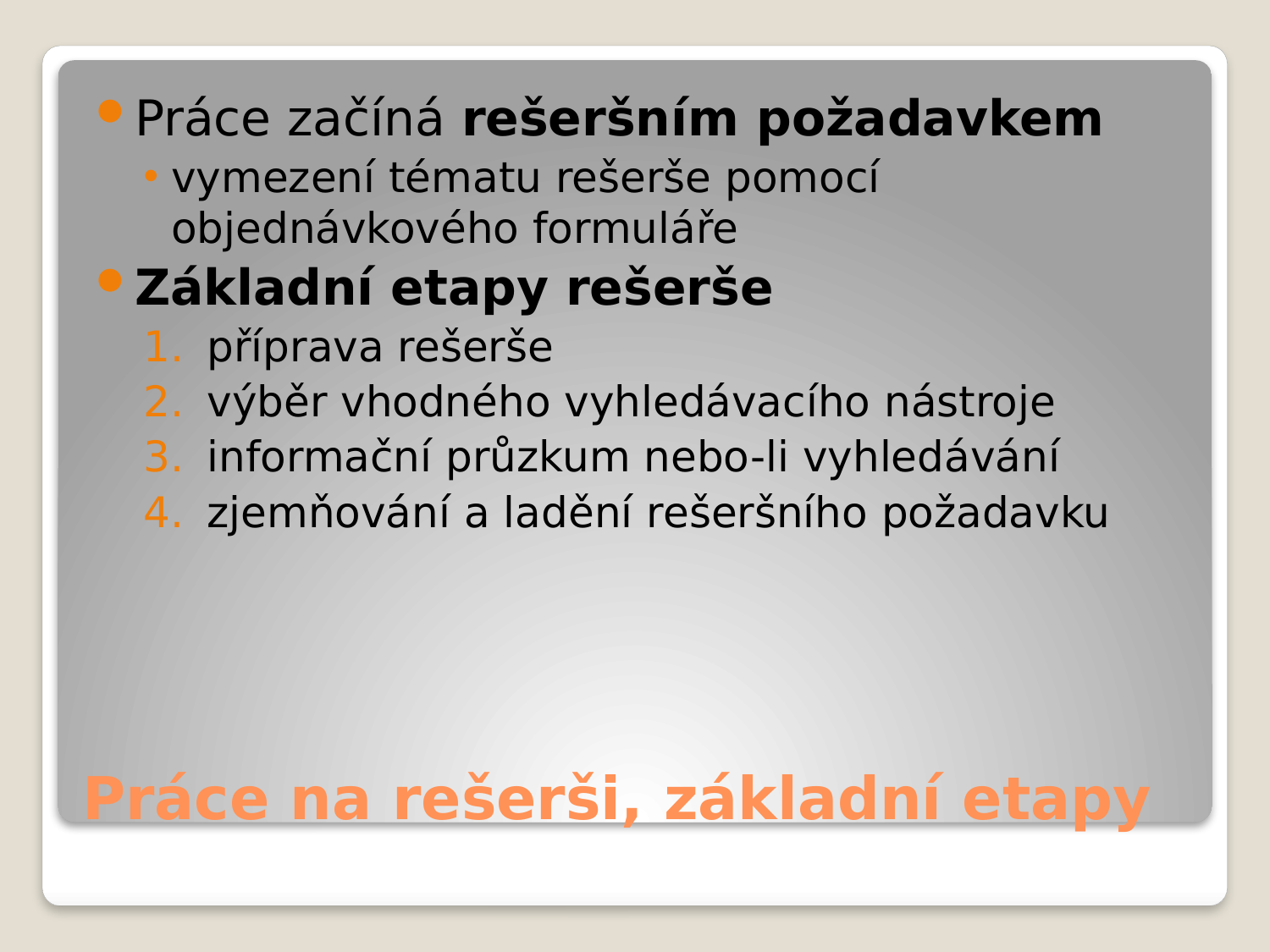

Práce začíná rešeršním požadavkem
vymezení tématu rešerše pomocí objednávkového formuláře
Základní etapy rešerše
příprava rešerše
výběr vhodného vyhledávacího nástroje
informační průzkum nebo-li vyhledávání
zjemňování a ladění rešeršního požadavku
# Práce na rešerši, základní etapy